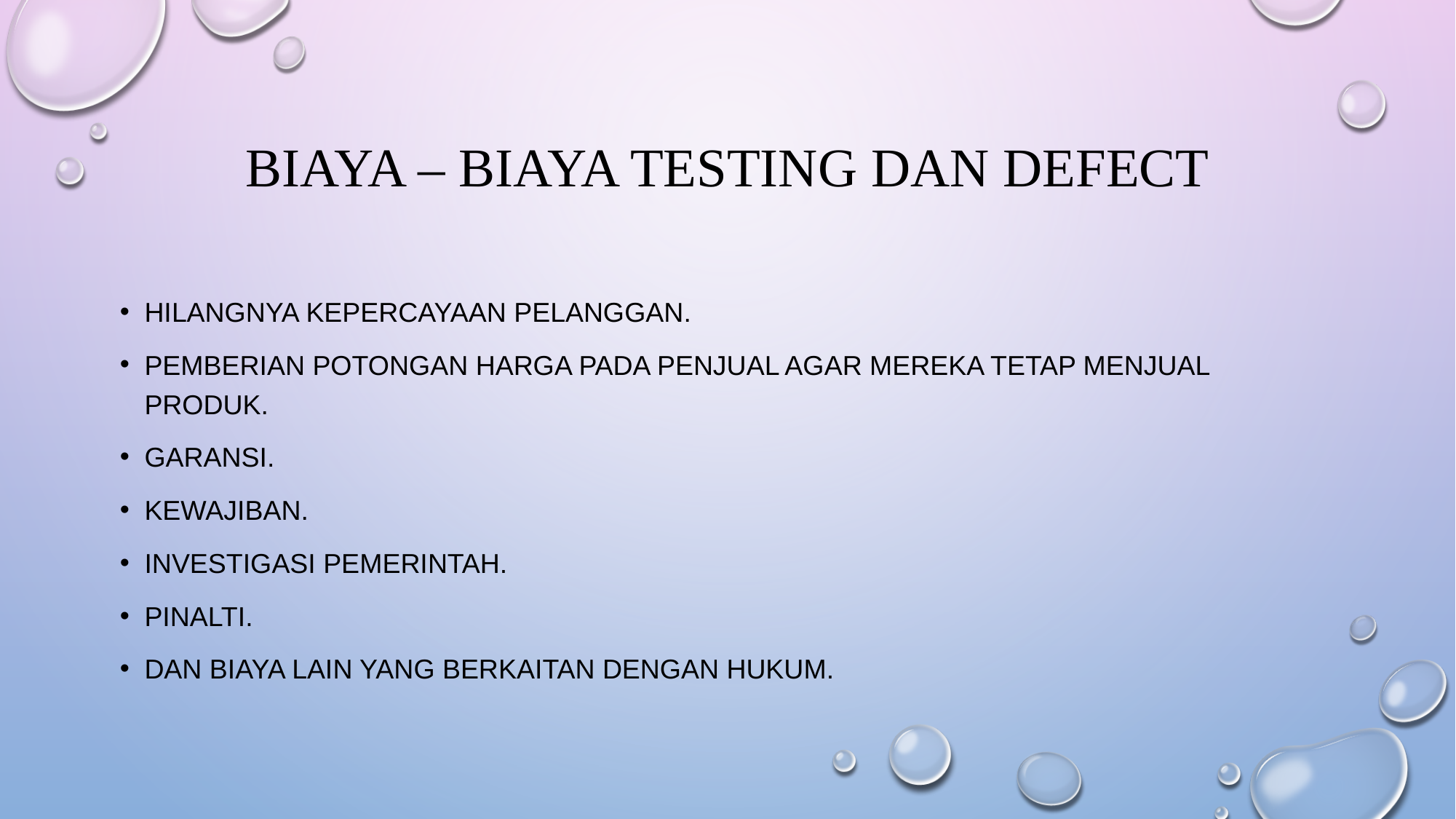

# Biaya – biaya testing dan defect
Hilangnya kepercayaan pelanggan.
Pemberian potongan harga pada penjual agar mereka tetap menjual produk.
Garansi.
Kewajiban.
Investigasi pemerintah.
Pinalti.
Dan biaya lain yang berkaitan dengan hukum.